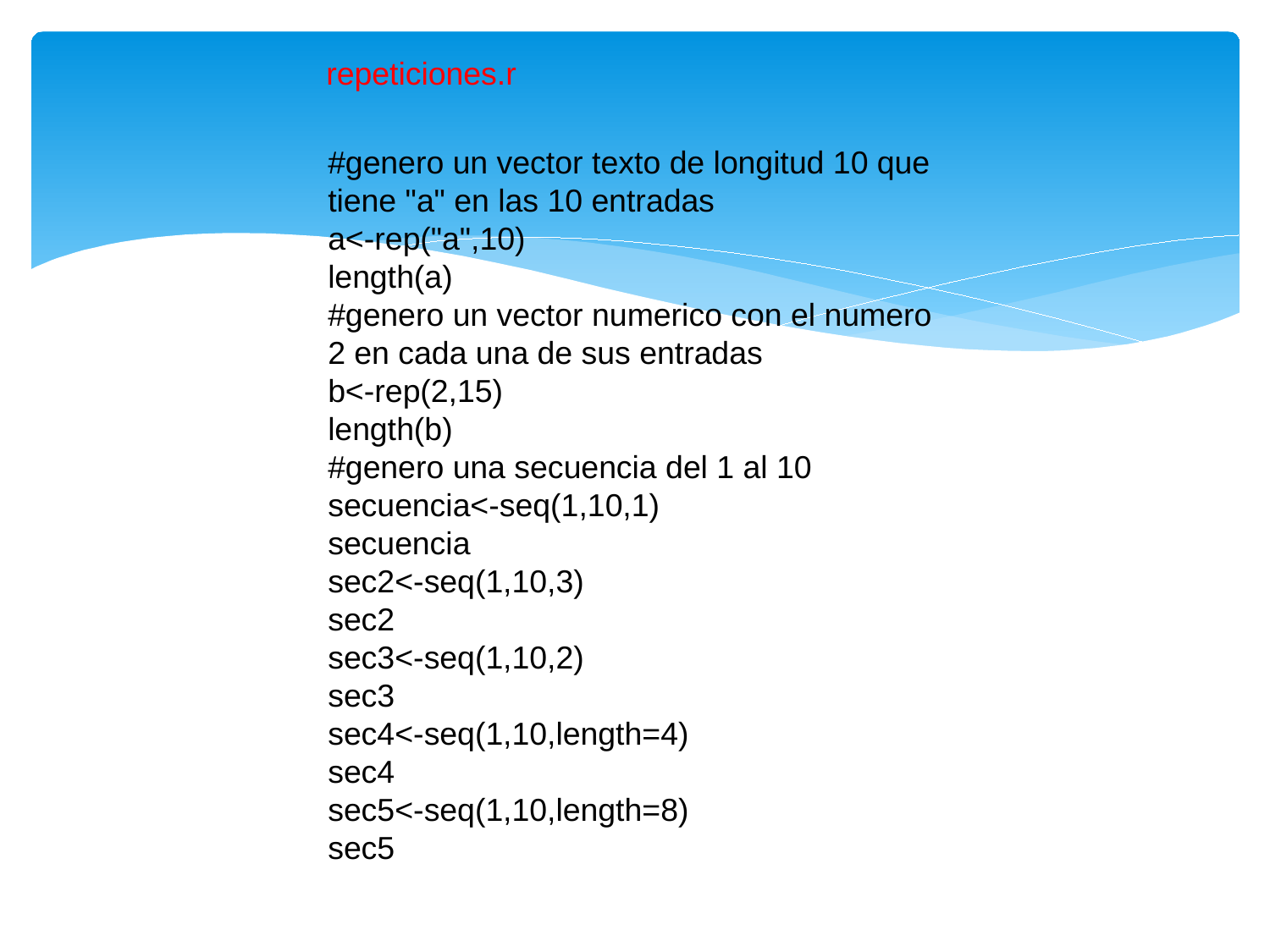

repeticiones.r
#genero un vector texto de longitud 10 que tiene "a" en las 10 entradas
a<-rep("a",10)
length(a)
#genero un vector numerico con el numero 2 en cada una de sus entradas
b<-rep(2,15)
length(b)
#genero una secuencia del 1 al 10
secuencia<-seq(1,10,1)
secuencia
sec2<-seq(1,10,3)
sec2
sec3<-seq(1,10,2)
sec3
sec4<-seq(1,10,length=4)
sec4
sec5<-seq(1,10,length=8)
sec5